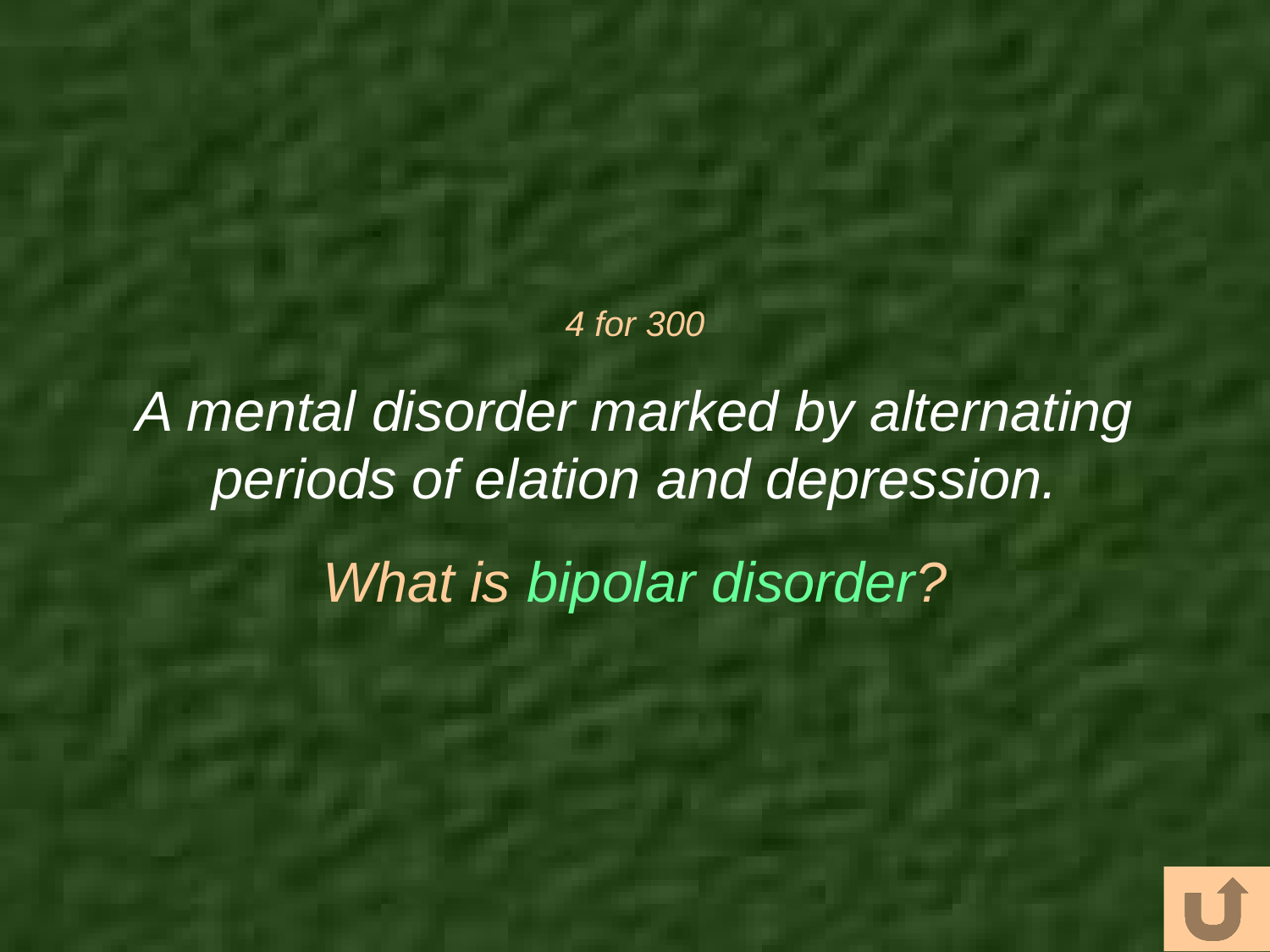

# 4 for 300
A mental disorder marked by alternating periods of elation and depression.
What is bipolar disorder?